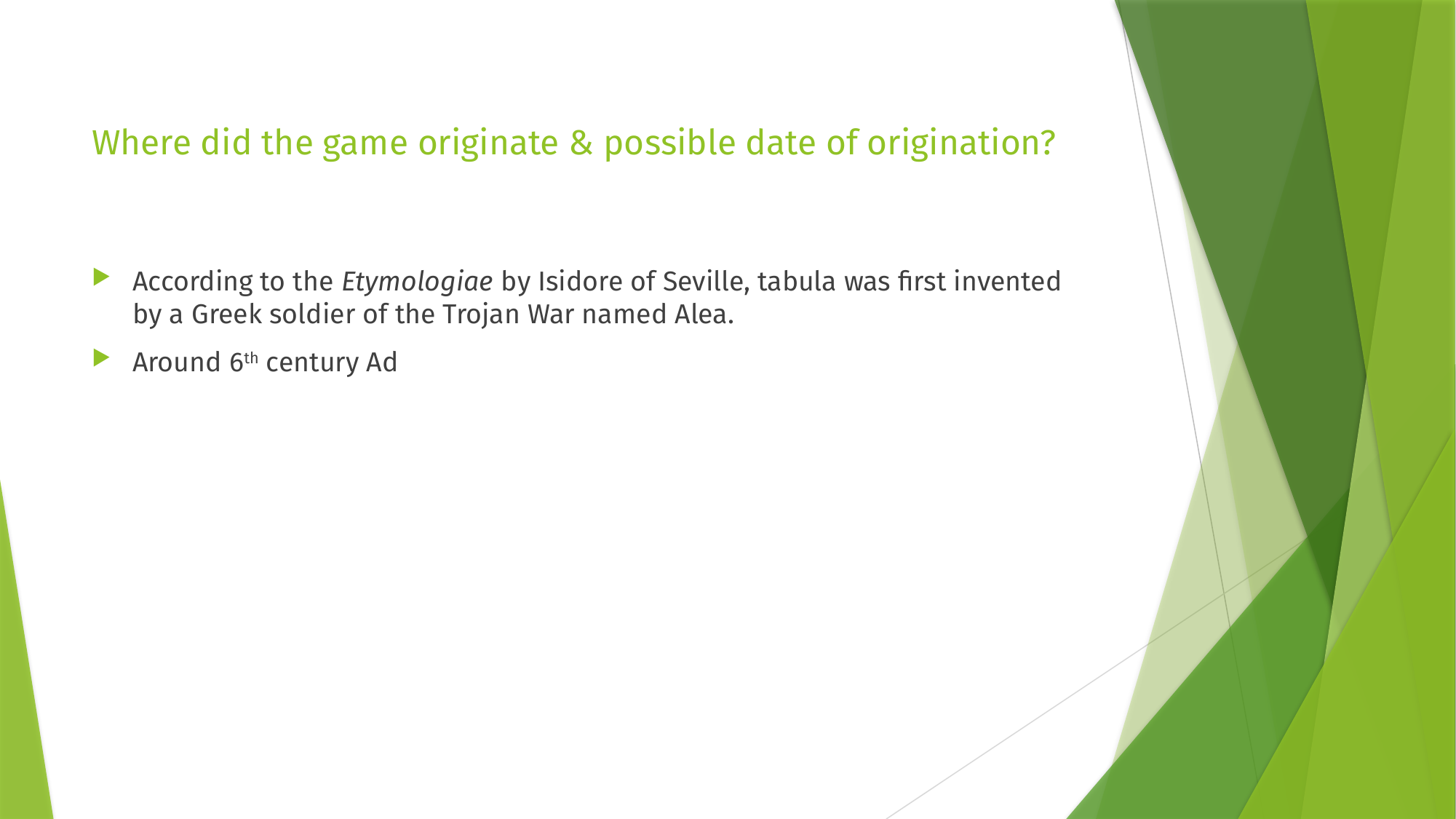

# Where did the game originate & possible date of origination?
According to the Etymologiae by Isidore of Seville, tabula was first invented by a Greek soldier of the Trojan War named Alea.
Around 6th century Ad